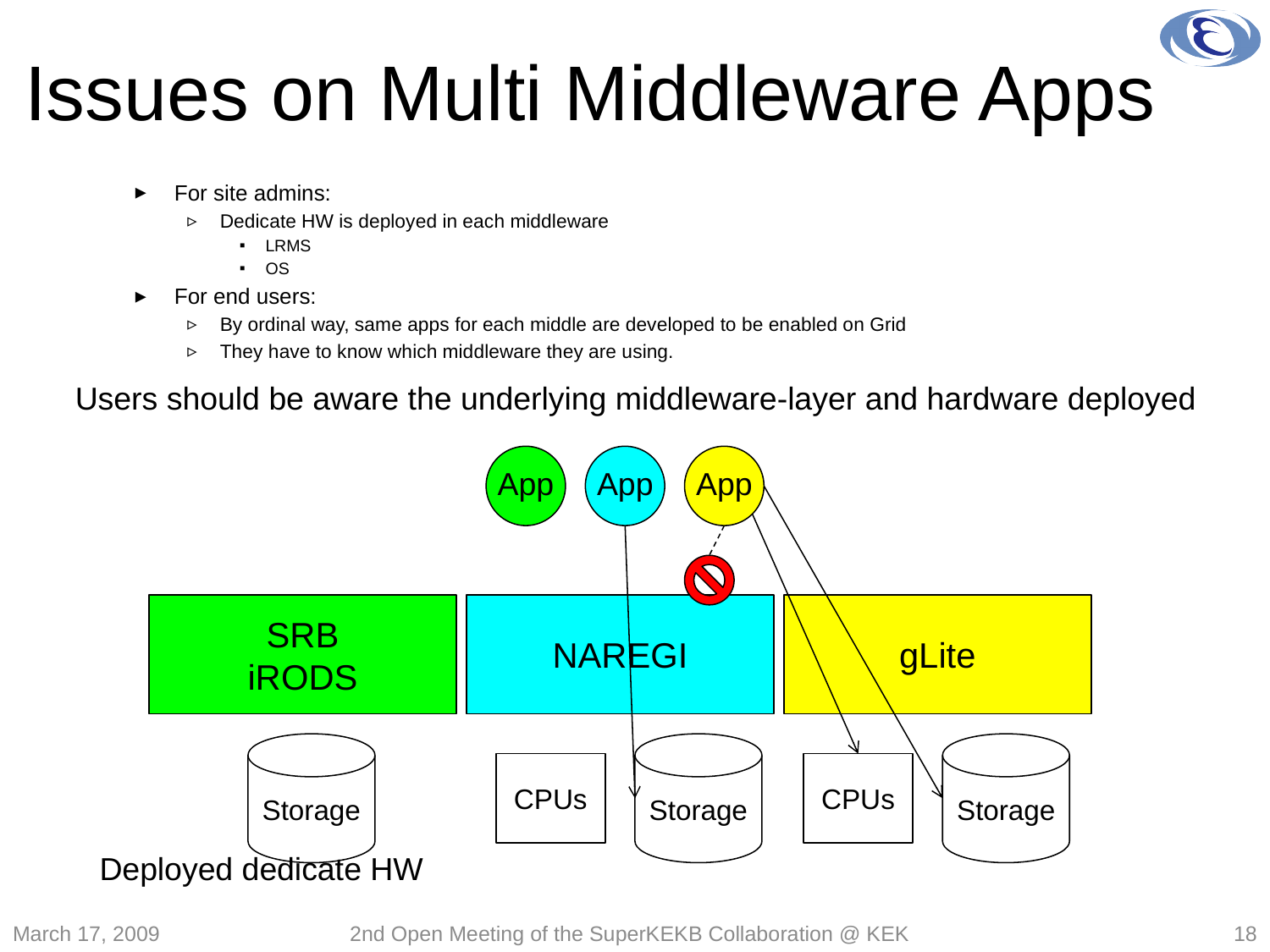

# Issues on Multi Middleware Apps
For site admins:
Dedicate HW is deployed in each middleware
LRMS
OS
For end users:
By ordinal way, same apps for each middle are developed to be enabled on Grid
They have to know which middleware they are using.
Users should be aware the underlying middleware-layer and hardware deployed
App
App
App

SRB
iRODS
NAREGI
gLite
Storage
Storage
Storage
CPUs
CPUs
Deployed dedicate HW
March 17, 2009
2nd Open Meeting of the SuperKEKB Collaboration @ KEK
18